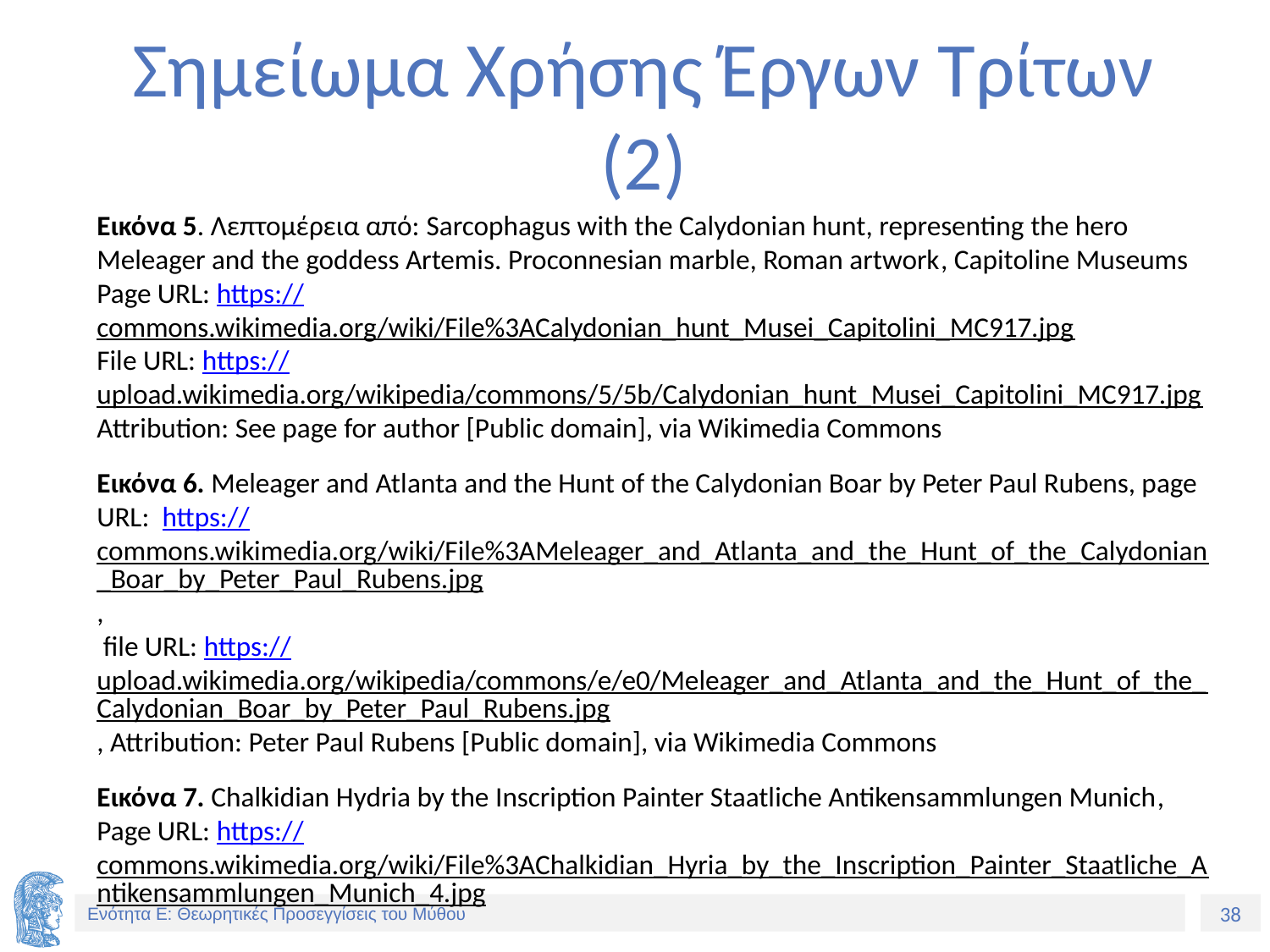

# Σημείωμα Χρήσης Έργων Τρίτων (2)
Εικόνα 5. Λεπτομέρεια από: Sarcophagus with the Calydonian hunt, representing the hero Meleager and the goddess Artemis. Proconnesian marble, Roman artwork, Capitoline Museums Page URL: https://commons.wikimedia.org/wiki/File%3ACalydonian_hunt_Musei_Capitolini_MC917.jpg
File URL: https://upload.wikimedia.org/wikipedia/commons/5/5b/Calydonian_hunt_Musei_Capitolini_MC917.jpg Attribution: See page for author [Public domain], via Wikimedia Commons
Εικόνα 6. Meleager and Atlanta and the Hunt of the Calydonian Boar by Peter Paul Rubens, page URL:  https://commons.wikimedia.org/wiki/File%3AMeleager_and_Atlanta_and_the_Hunt_of_the_Calydonian_Boar_by_Peter_Paul_Rubens.jpg,
 file URL: https://upload.wikimedia.org/wikipedia/commons/e/e0/Meleager_and_Atlanta_and_the_Hunt_of_the_Calydonian_Boar_by_Peter_Paul_Rubens.jpg, Attribution: Peter Paul Rubens [Public domain], via Wikimedia Commons
Εικόνα 7. Chalkidian Hydria by the Inscription Painter Staatliche Antikensammlungen Munich, Page URL: https://commons.wikimedia.org/wiki/File%3AChalkidian_Hyria_by_the_Inscription_Painter_Staatliche_Antikensammlungen_Munich_4.jpg

Εικόνα 8.